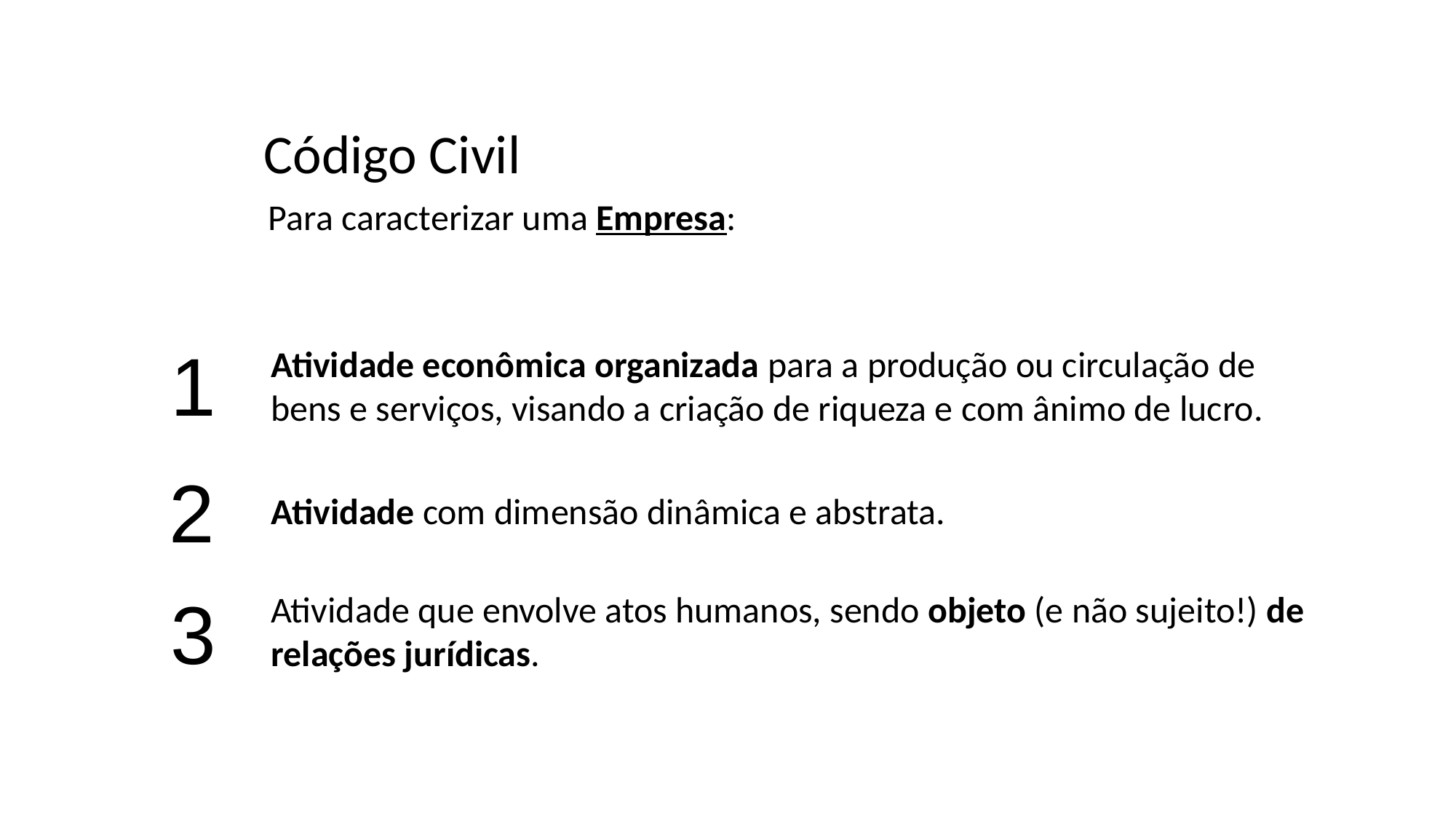

Código Civil
Para caracterizar uma Empresa:
1
Atividade econômica organizada para a produção ou circulação de bens e serviços, visando a criação de riqueza e com ânimo de lucro.
2
Atividade com dimensão dinâmica e abstrata.
3
Atividade que envolve atos humanos, sendo objeto (e não sujeito!) de relações jurídicas.